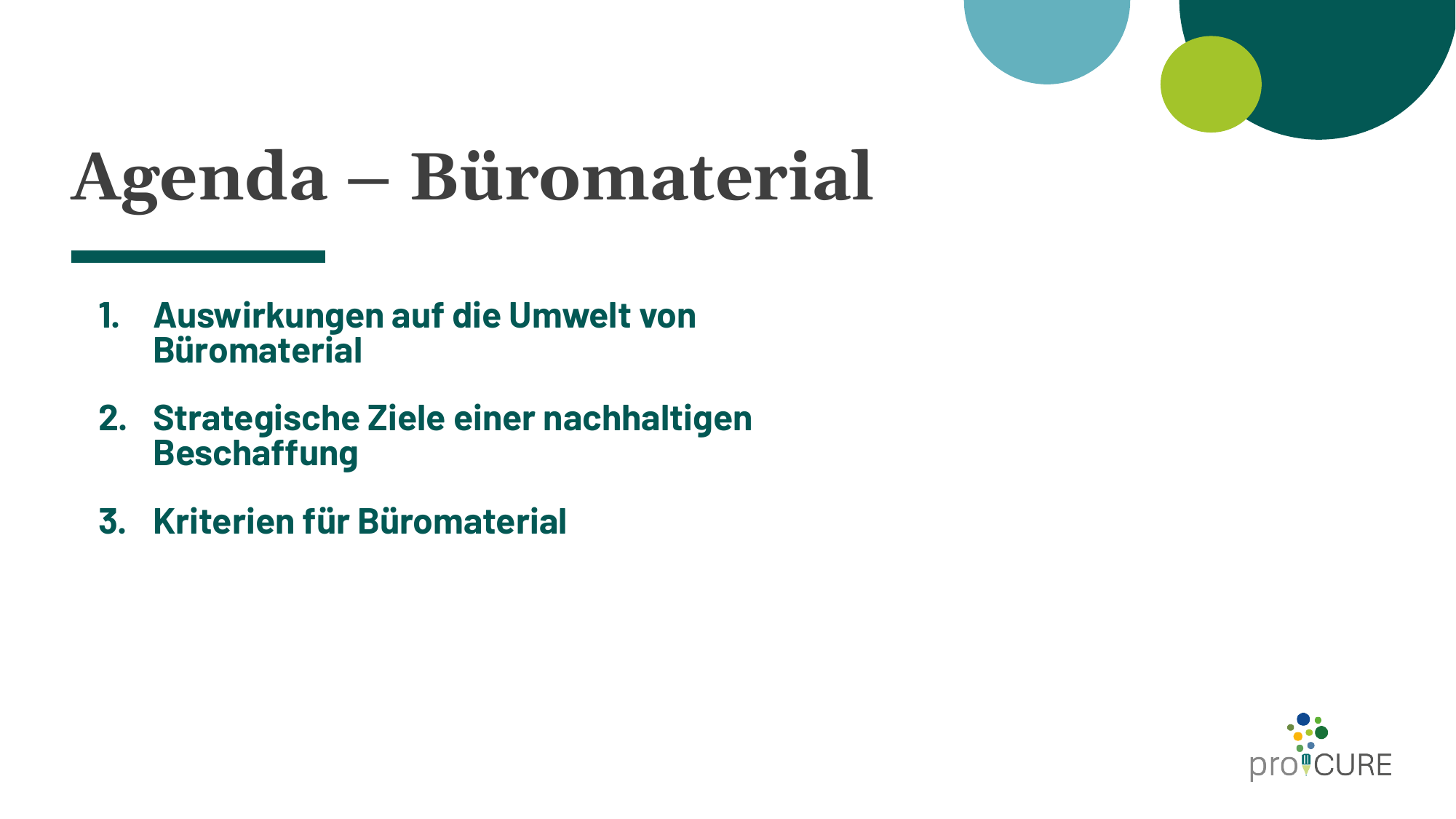

# Agenda – Büromaterial
Auswirkungen auf die Umwelt von Büromaterial
Strategische Ziele einer nachhaltigen Beschaffung
Kriterien für Büromaterial